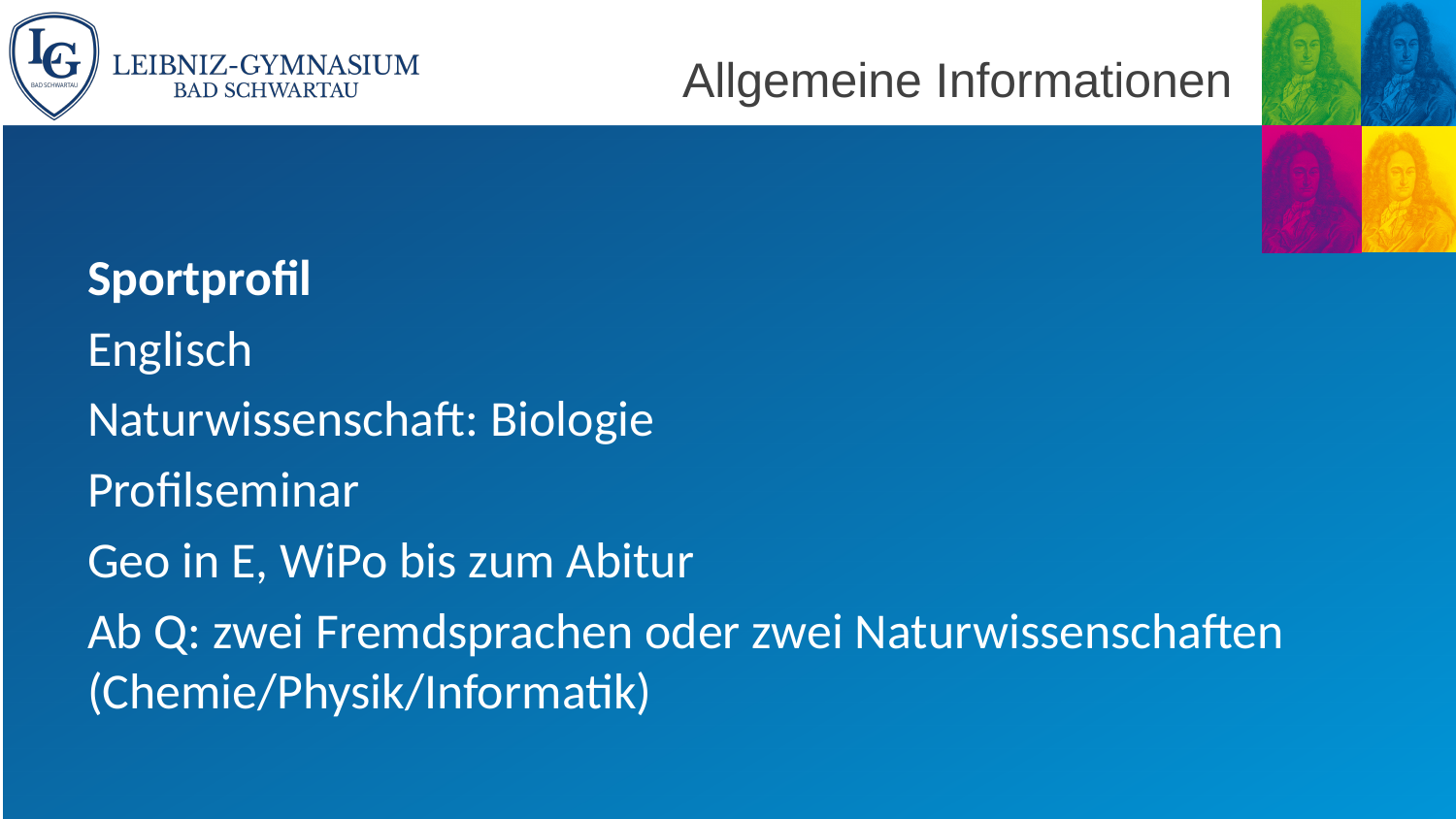

# Allgemeine Informationen
Sportprofil
Englisch
Naturwissenschaft: Biologie
Profilseminar
Geo in E, WiPo bis zum Abitur
Ab Q: zwei Fremdsprachen oder zwei Naturwissenschaften  (Chemie/Physik/Informatik)